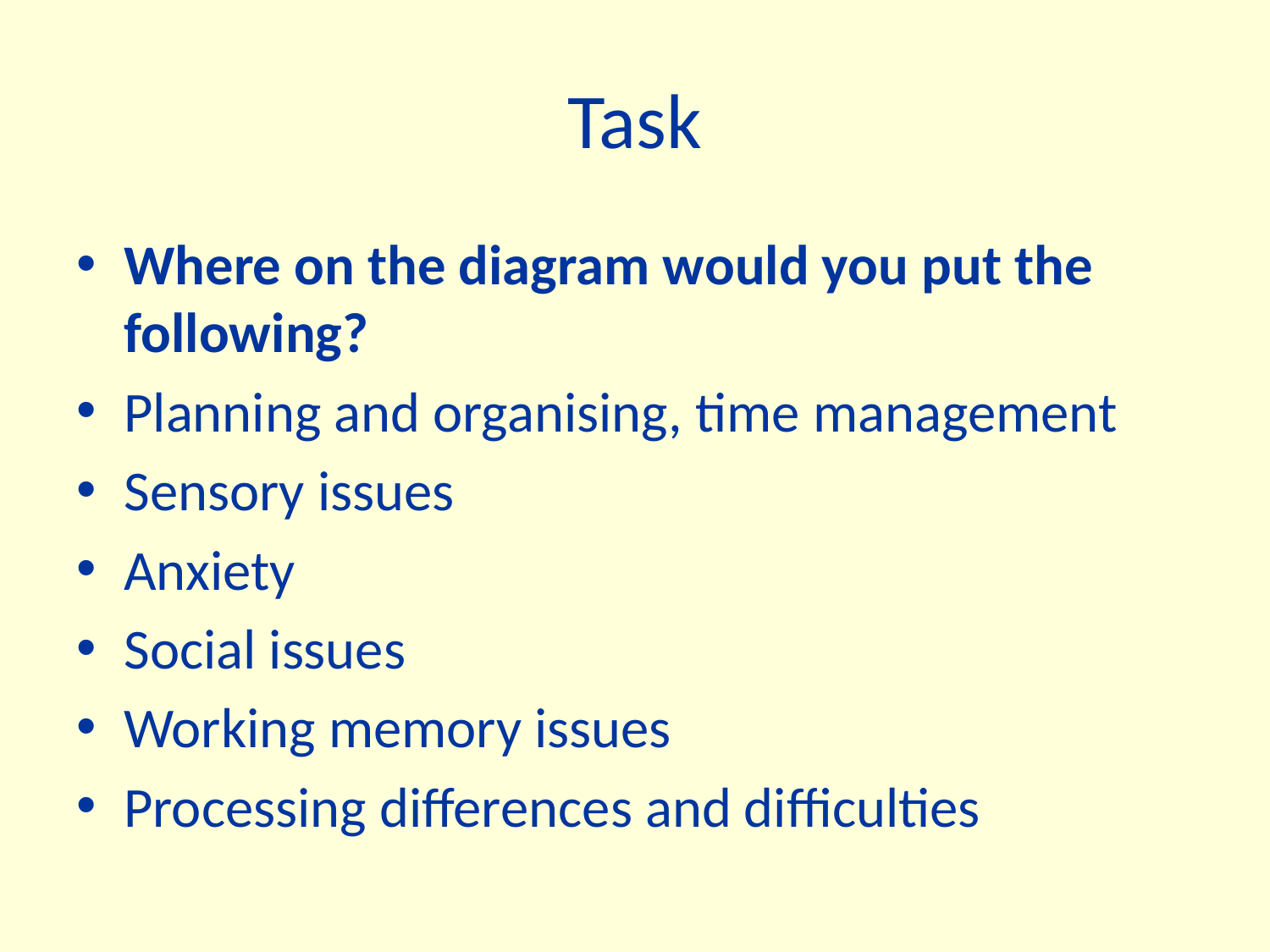

# Task
Where on the diagram would you put the following?
Planning and organising, time management
Sensory issues
Anxiety
Social issues
Working memory issues
Processing differences and difficulties